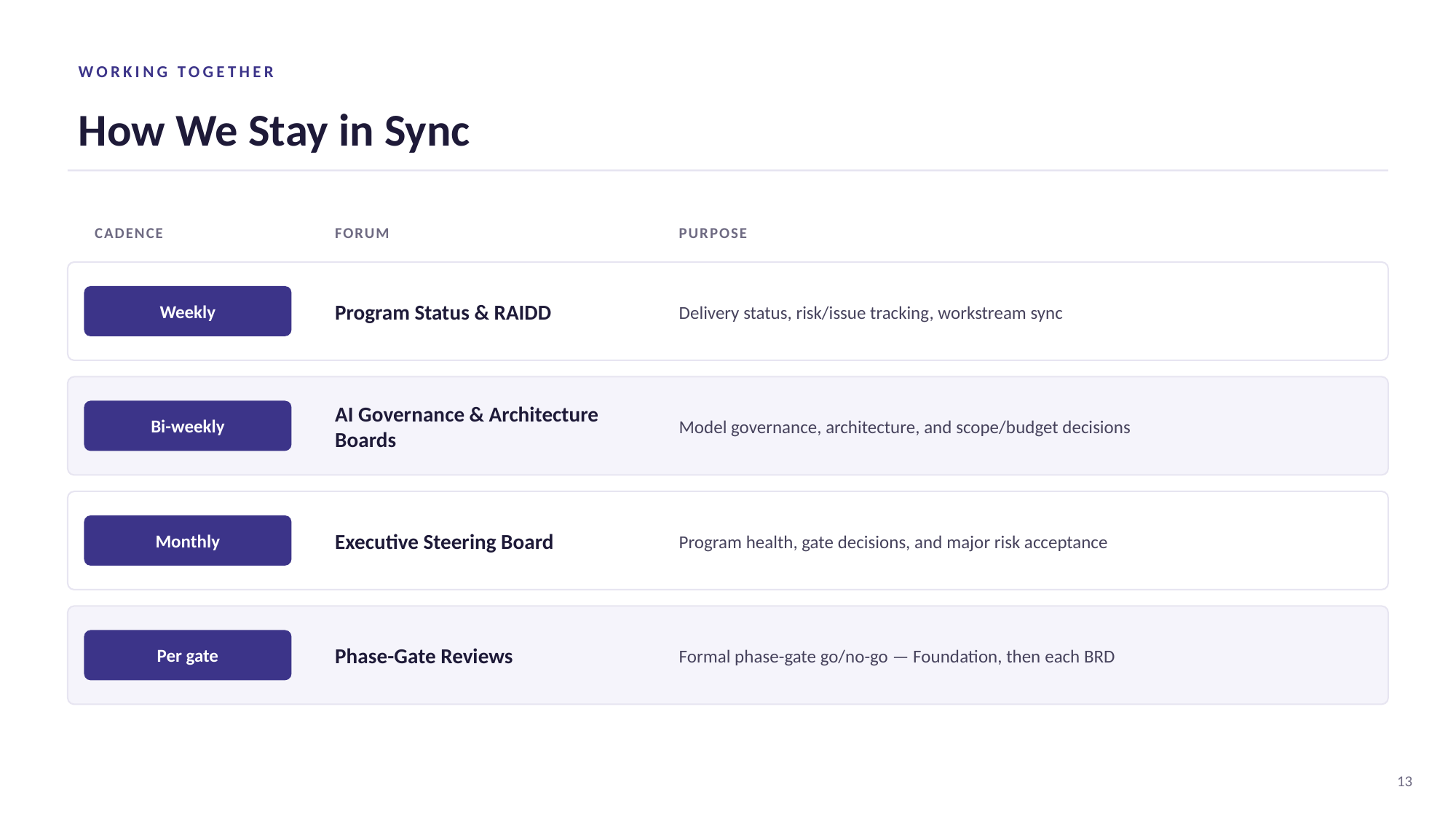

WORKING TOGETHER
How We Stay in Sync

CADENCE
FORUM
PURPOSE

Program Status & RAIDD
Delivery status, risk/issue tracking, workstream sync

Weekly

AI Governance & Architecture Boards
Model governance, architecture, and scope/budget decisions

Bi-weekly

Executive Steering Board
Program health, gate decisions, and major risk acceptance

Monthly

Phase-Gate Reviews
Formal phase-gate go/no-go — Foundation, then each BRD

Per gate
13